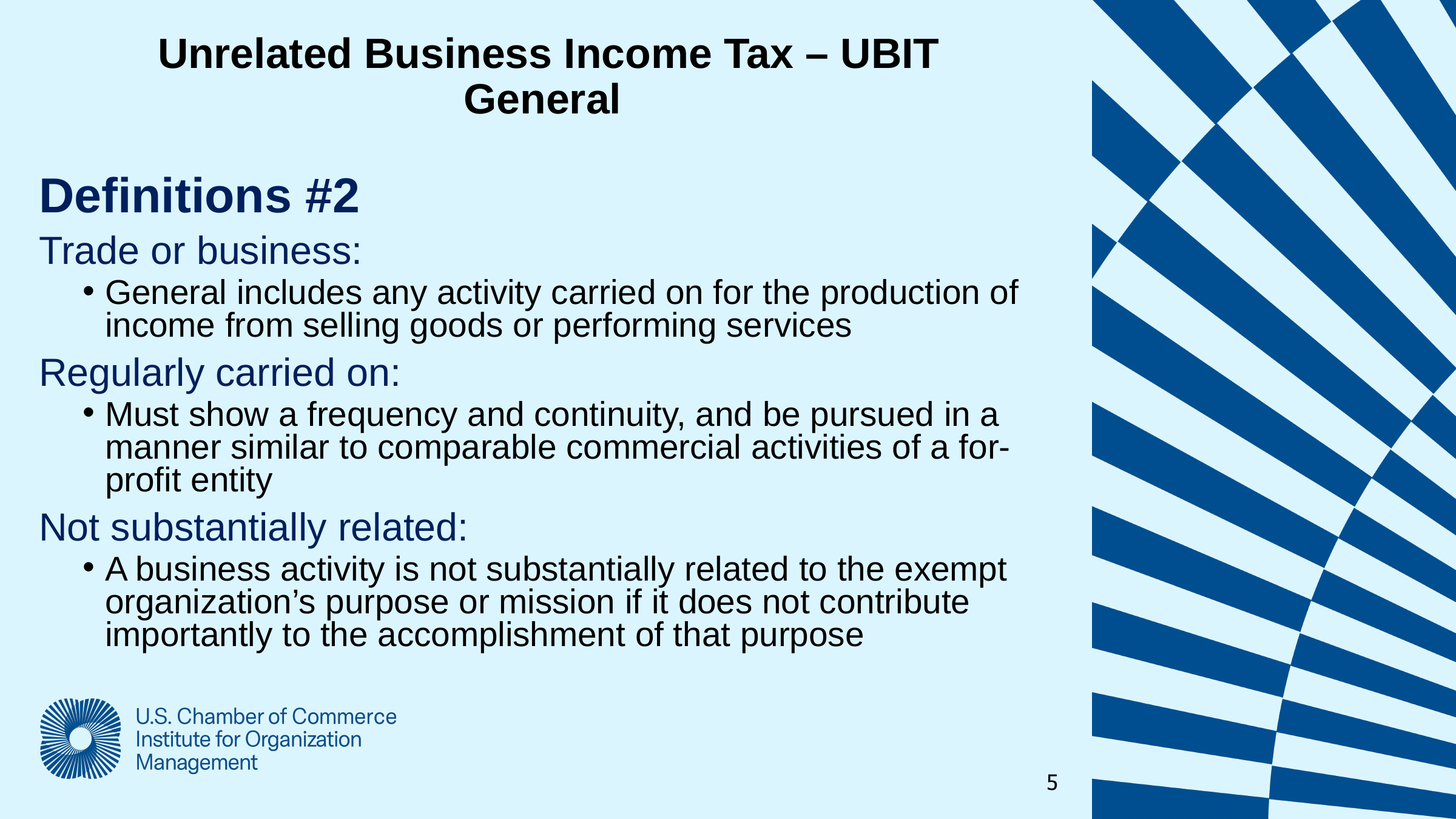

Unrelated Business Income Tax – UBIT
General
Definitions #2
Trade or business:
General includes any activity carried on for the production of income from selling goods or performing services
Regularly carried on:
Must show a frequency and continuity, and be pursued in a manner similar to comparable commercial activities of a for-profit entity
Not substantially related:
A business activity is not substantially related to the exempt organization’s purpose or mission if it does not contribute importantly to the accomplishment of that purpose
5